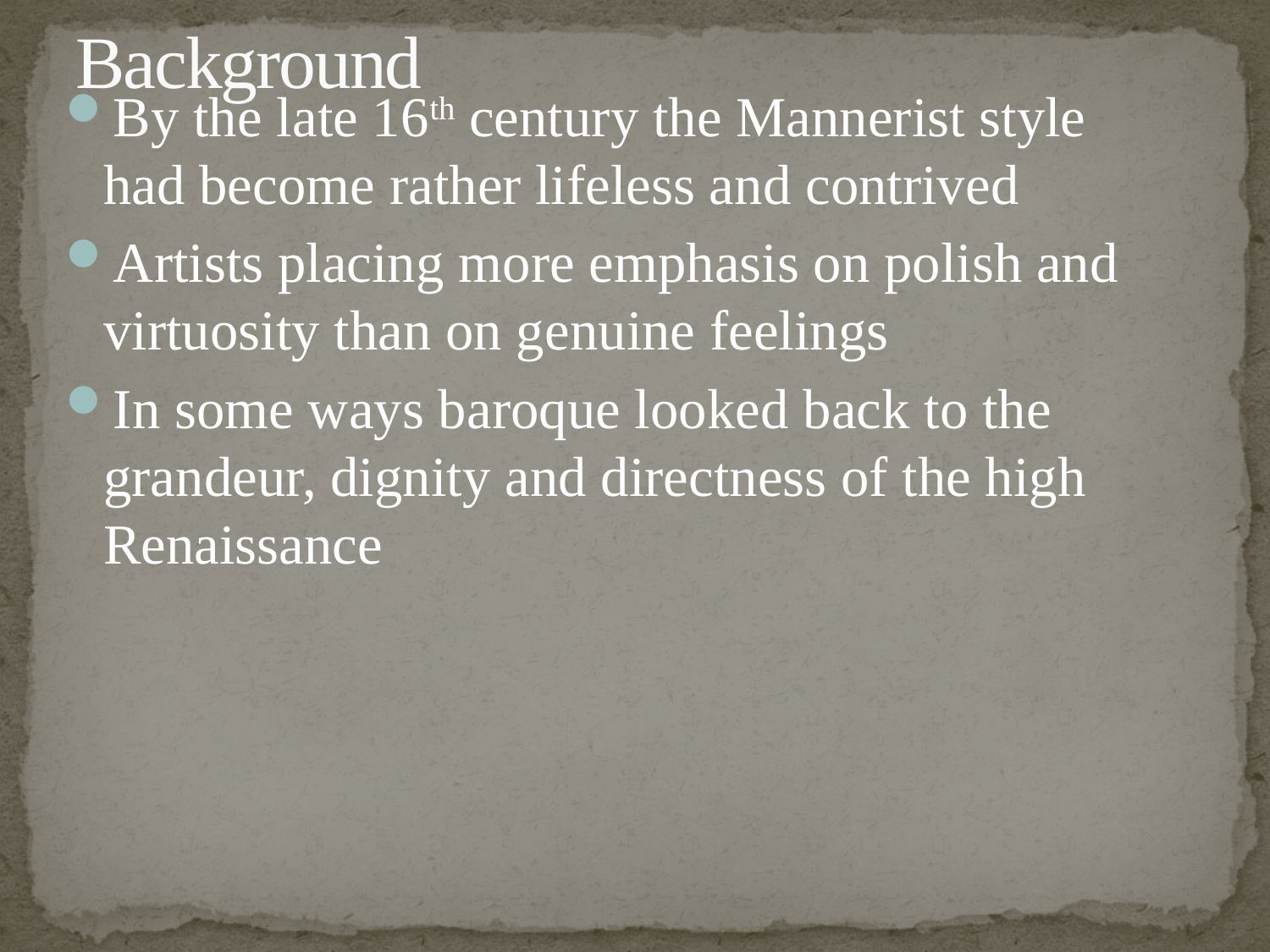

# Background
By the late 16th century the Mannerist style had become rather lifeless and contrived
Artists placing more emphasis on polish and virtuosity than on genuine feelings
In some ways baroque looked back to the grandeur, dignity and directness of the high Renaissance